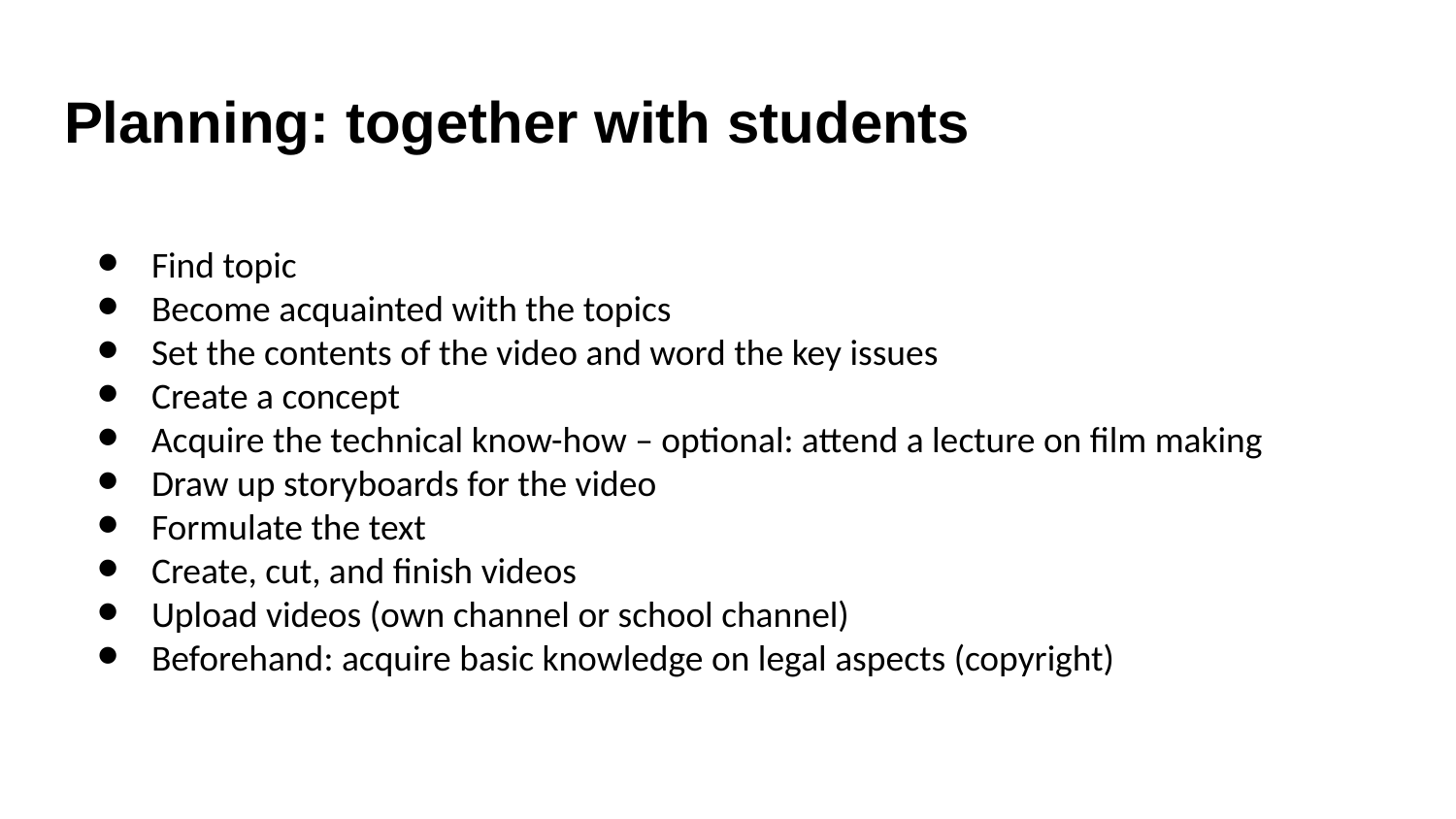

# Planning: together with students

Find topic
Become acquainted with the topics
Set the contents of the video and word the key issues
Create a concept
Acquire the technical know-how – optional: attend a lecture on film making
Draw up storyboards for the video
Formulate the text
Create, cut, and finish videos
Upload videos (own channel or school channel)
Beforehand: acquire basic knowledge on legal aspects (copyright)